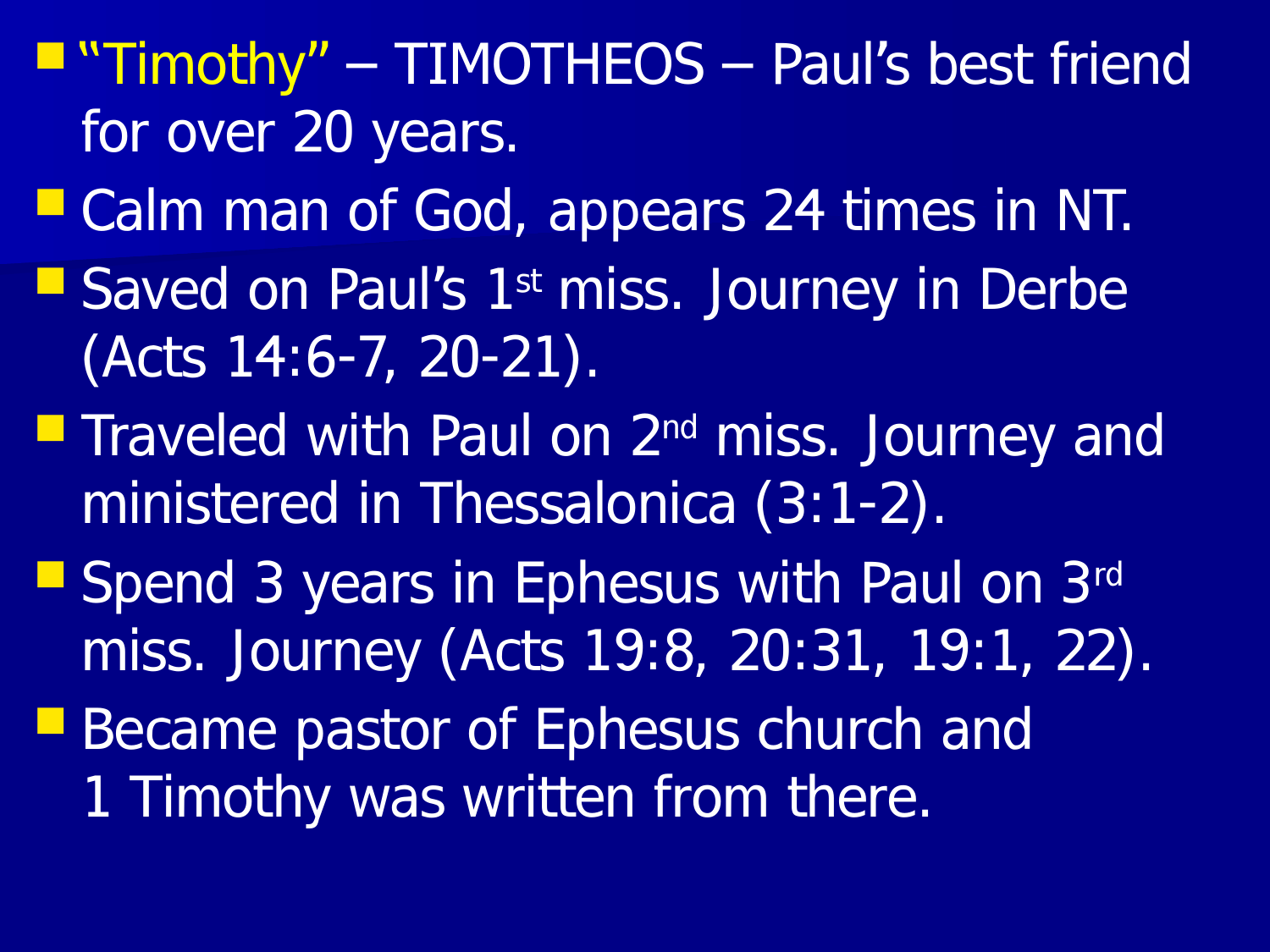

“Timothy” – TIMOTHEOS – Paul’s best friend for over 20 years.
Calm man of God, appears 24 times in NT.
Saved on Paul’s 1st miss. Journey in Derbe (Acts 14:6-7, 20-21).
Traveled with Paul on 2nd miss. Journey and ministered in Thessalonica (3:1-2).
Spend 3 years in Ephesus with Paul on 3rd miss. Journey (Acts 19:8, 20:31, 19:1, 22).
Became pastor of Ephesus church and           1 Timothy was written from there.